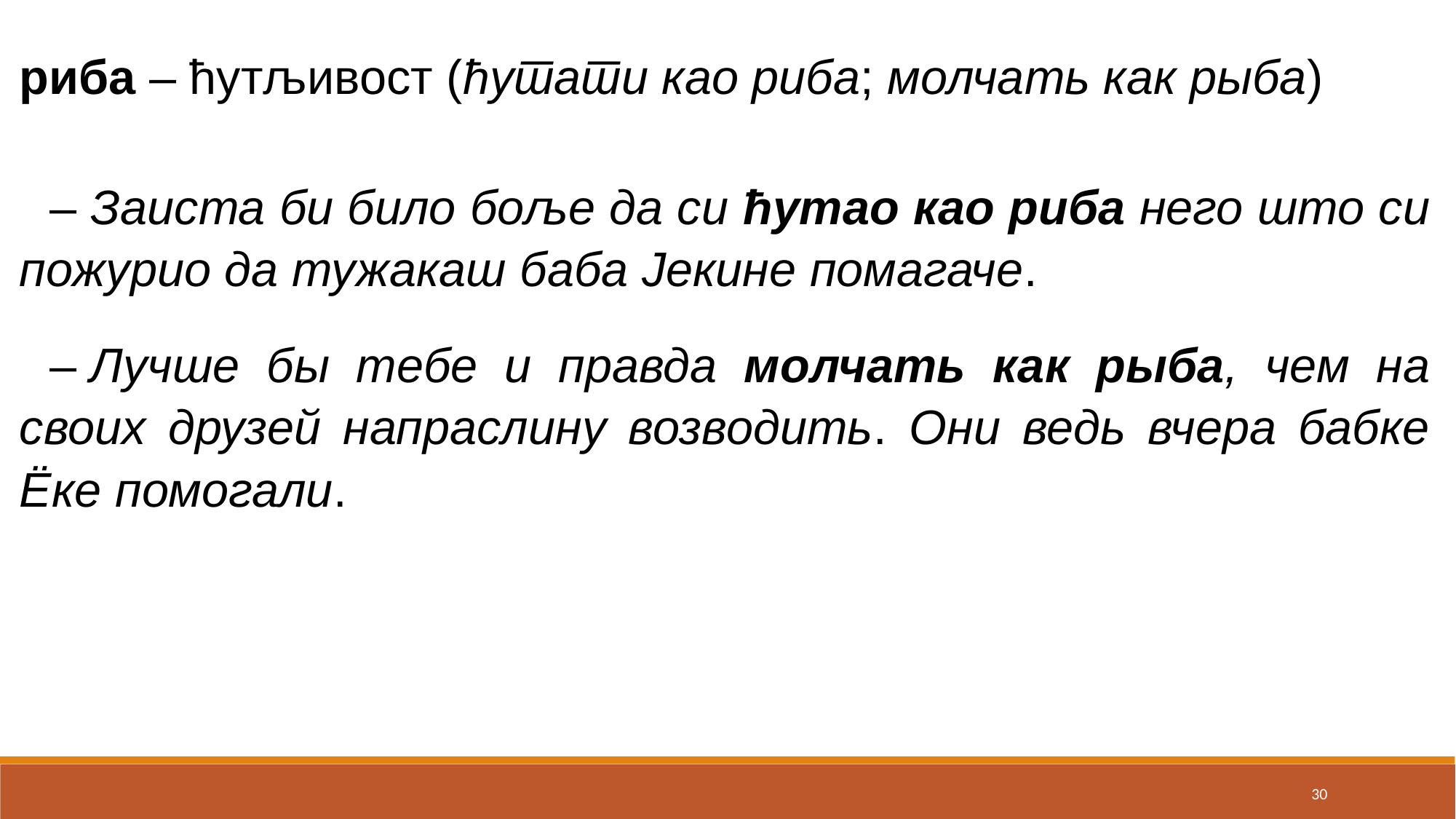

риба ‒ ћутљивост (ћутати као риба; молчать как рыба)

– Заиста би било боље да си ћутао као риба него што си пожурио да тужакаш баба Јекине помагаче.

– Лучше бы тебе и правда молчать как рыба, чем на своих друзей напраслину возводить. Они ведь вчера бабке Ёке помогали.
30